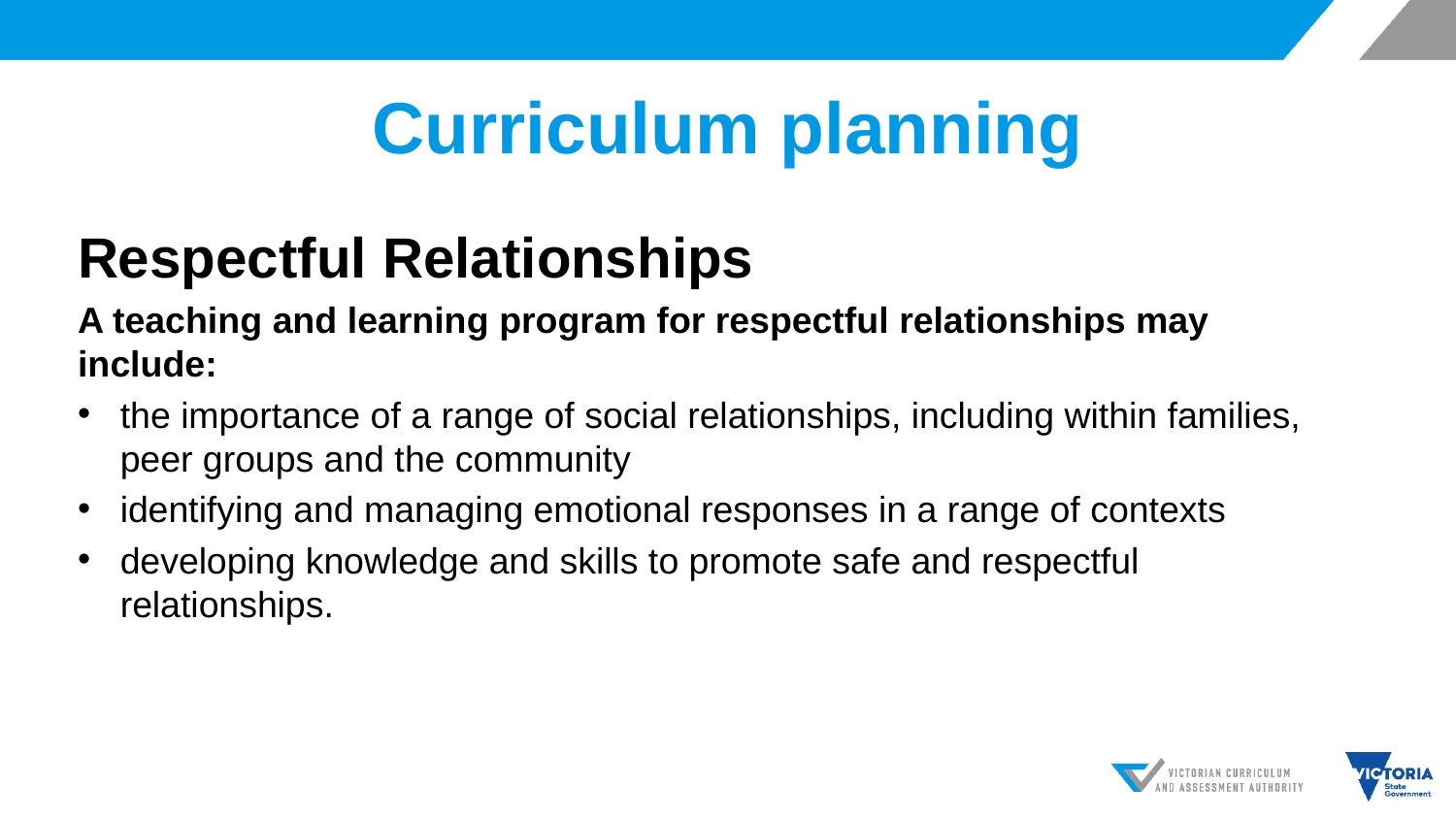

# Curriculum planning
Respectful Relationships
A teaching and learning program for respectful relationships may include:
the importance of a range of social relationships, including within families, peer groups and the community
identifying and managing emotional responses in a range of contexts
developing knowledge and skills to promote safe and respectful relationships.